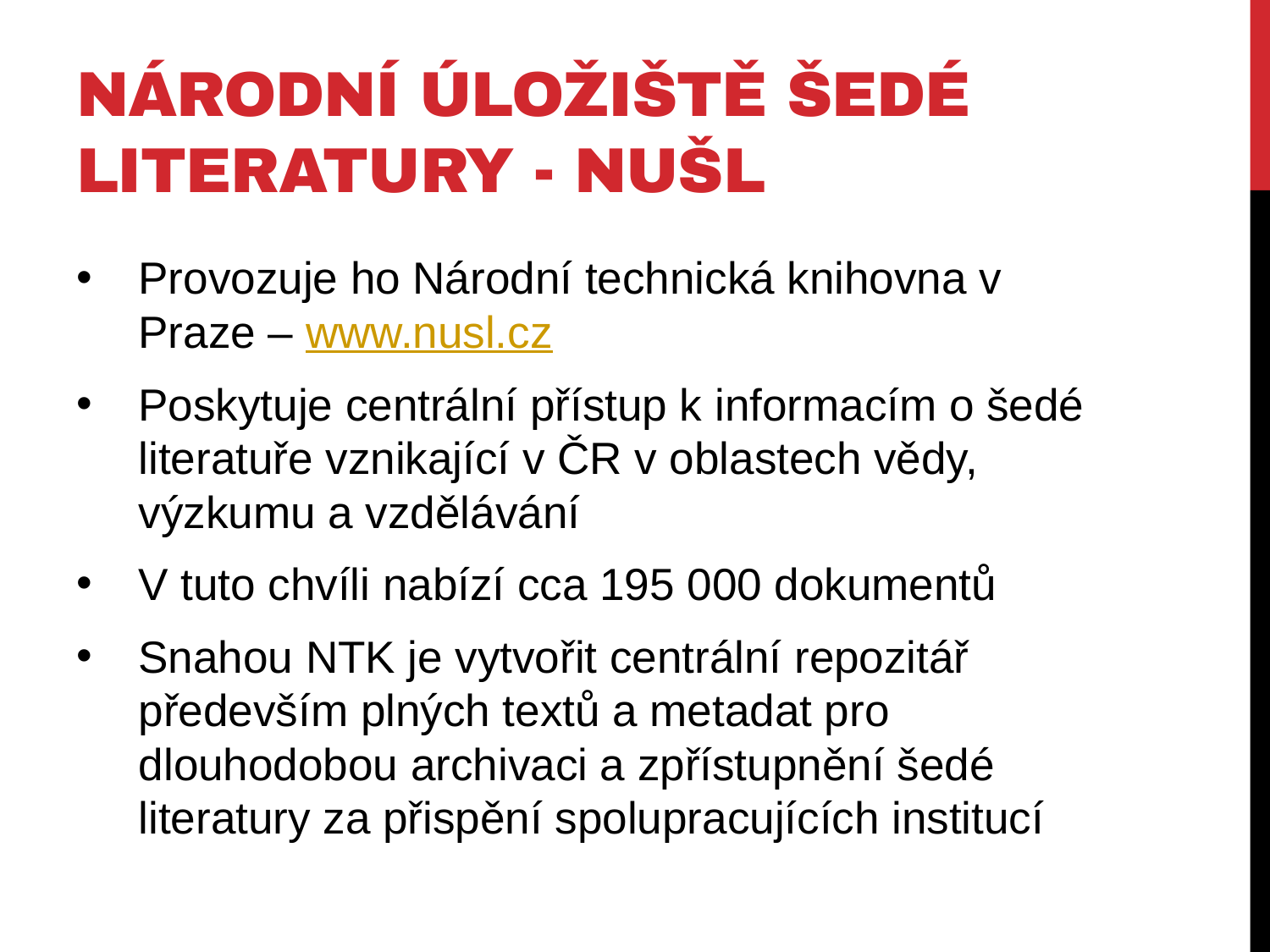

# Národní úložiště šedé literatury - nušl
Provozuje ho Národní technická knihovna v Praze – www.nusl.cz
Poskytuje centrální přístup k informacím o šedé literatuře vznikající v ČR v oblastech vědy, výzkumu a vzdělávání
V tuto chvíli nabízí cca 195 000 dokumentů
Snahou NTK je vytvořit centrální repozitář především plných textů a metadat pro dlouhodobou archivaci a zpřístupnění šedé literatury za přispění spolupracujících institucí